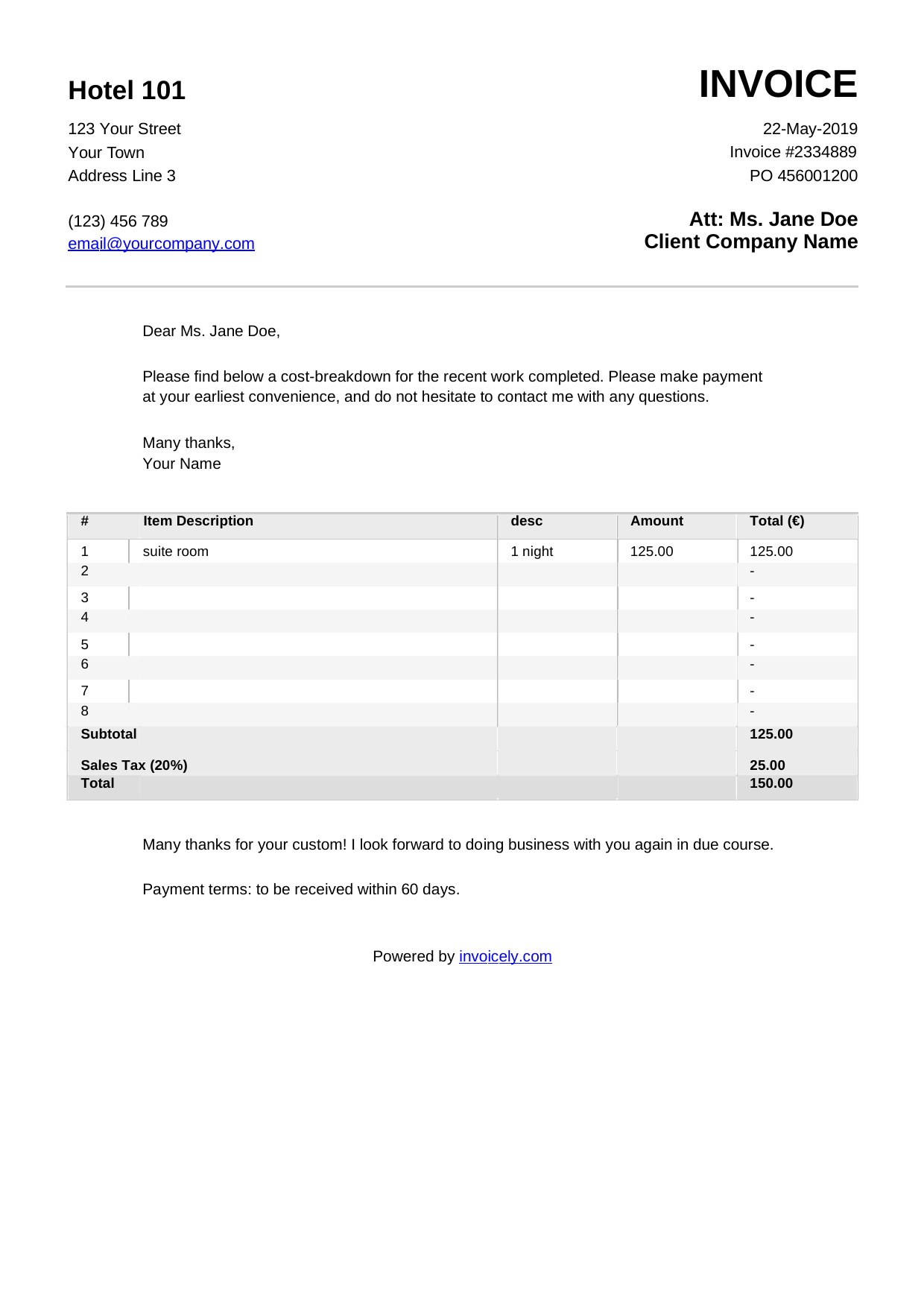

INVOICE
22-May-2019
Invoice #2334889
PO 456001200
Hotel 101
123 Your Street
Your Town
Address Line 3
Att: Ms. Jane Doe
Client Company Name
(123) 456 789
email@yourcompany.com

Dear Ms. Jane Doe,
Please find below a cost-breakdown for the recent work completed. Please make payment
at your earliest convenience, and do not hesitate to contact me with any questions.
Many thanks,
Your Name

#              Item Description
desc
Amount
Total (€)

1
suite room
1 night
125.00
125.00

2

-

3
-

4

-

5
-

6

-

7
-

8

-

Subtotal

125.00

Sales Tax (20%)

25.00

Total

150.00

Many thanks for your custom! I look forward to doing business with you again in due course.
Payment terms: to be received within 60 days.
Powered by invoicely.com